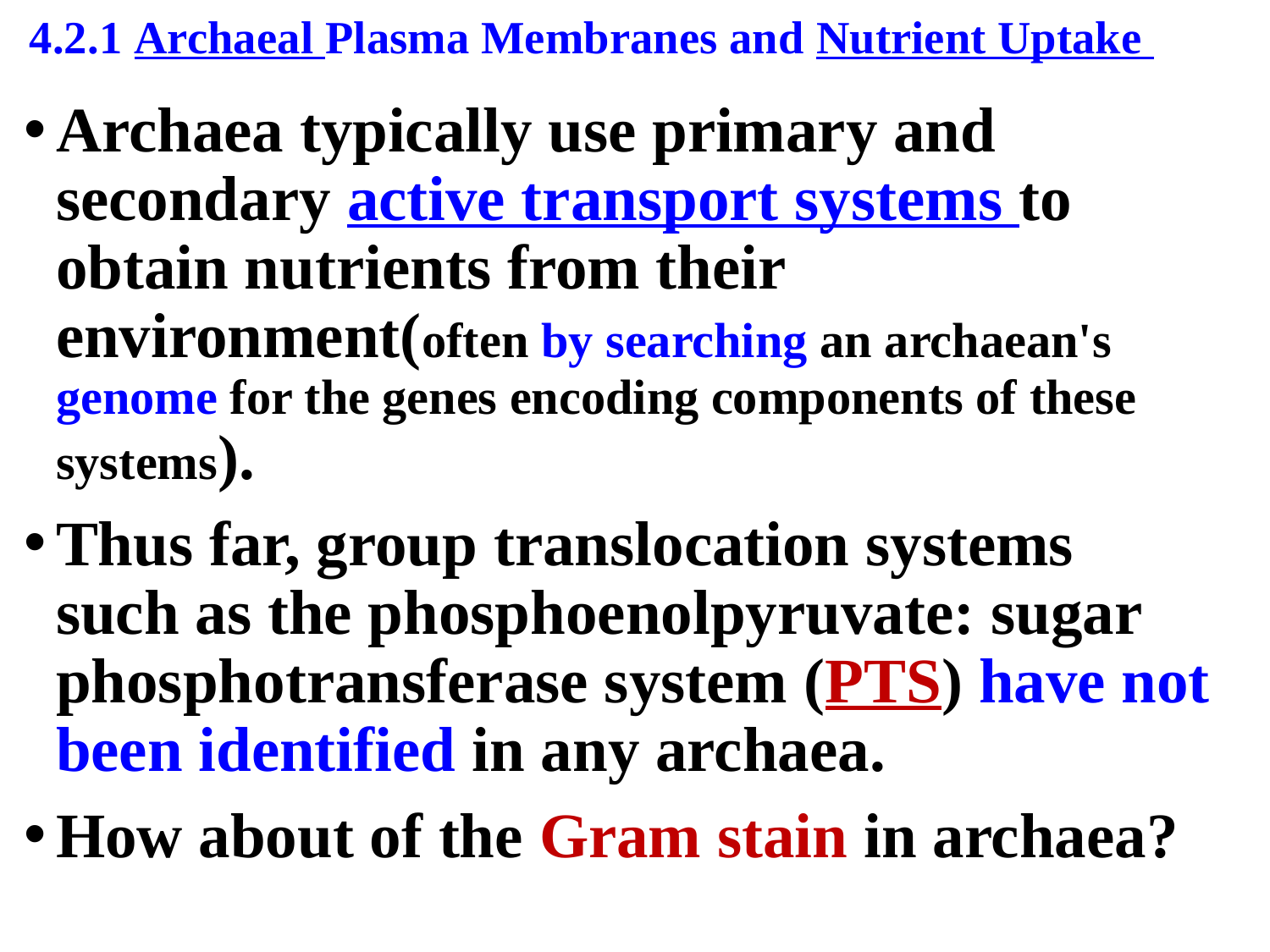

4.2.1 Archaeal Plasma Membranes and Nutrient Uptake
Archaea typically use primary and secondary active transport systems to obtain nutrients from their environment(often by searching an archaean's genome for the genes encoding components of these systems).
Thus far, group translocation systems such as the phosphoenolpyruvate: sugar phosphotransferase system (PTS) have not been identified in any archaea.
How about of the Gram stain in archaea?